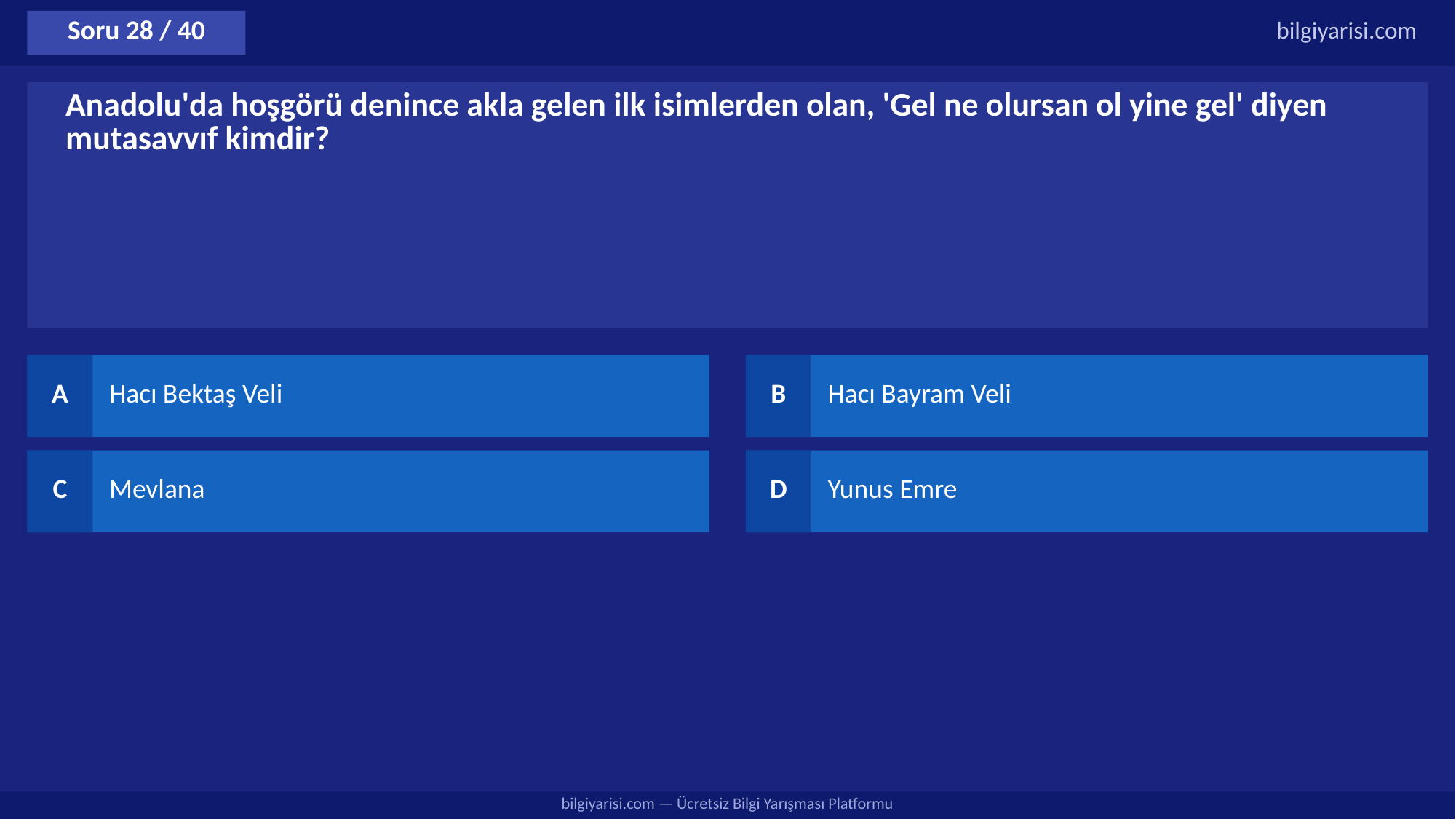

Soru 28 / 40
bilgiyarisi.com

Anadolu'da hoşgörü denince akla gelen ilk isimlerden olan, 'Gel ne olursan ol yine gel' diyen mutasavvıf kimdir?

A
Hacı Bektaş Veli

B
Hacı Bayram Veli

C
Mevlana

D
Yunus Emre
bilgiyarisi.com — Ücretsiz Bilgi Yarışması Platformu